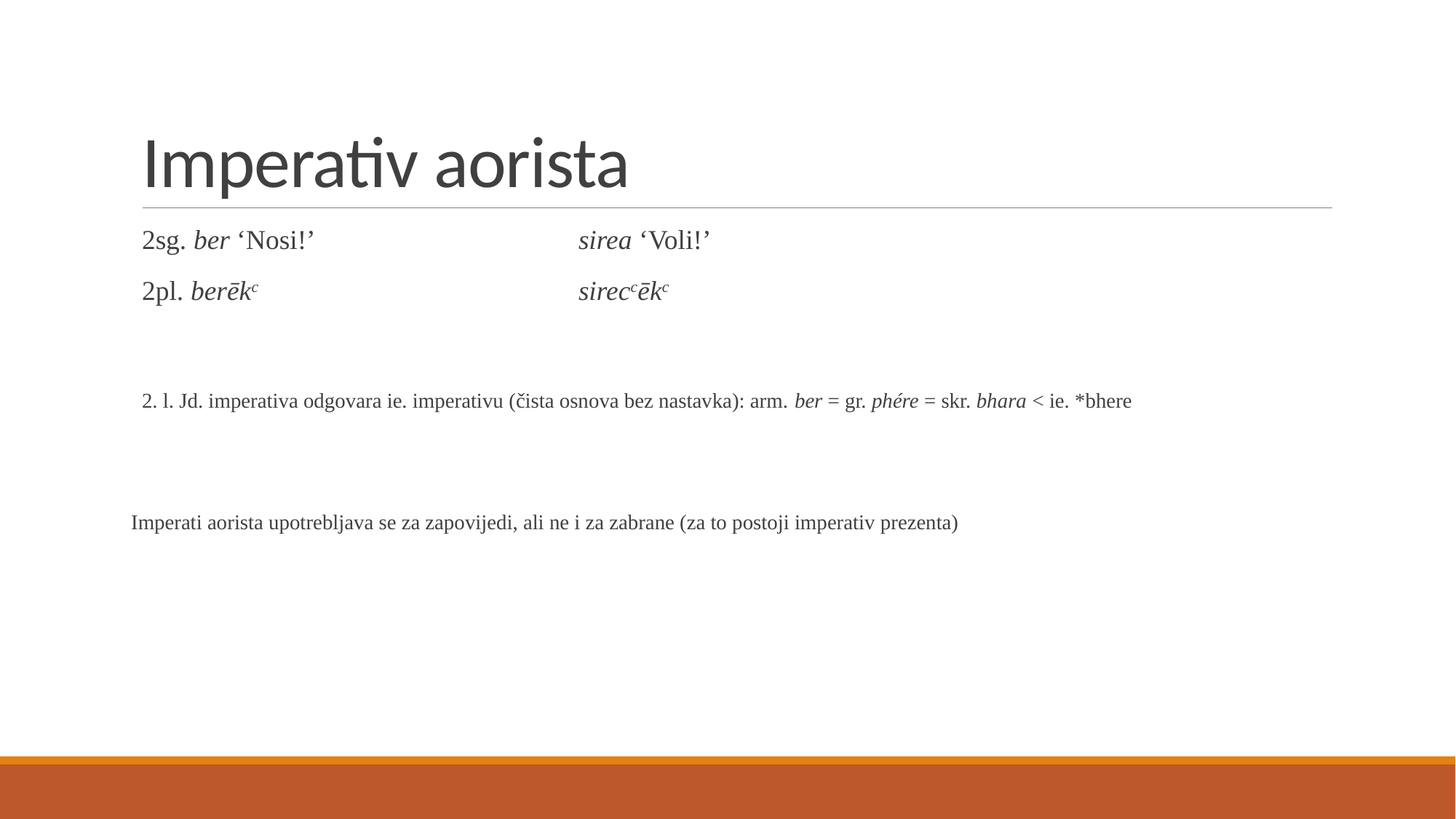

# Imperativ aorista
2sg. ber ‘Nosi!’			sirea ‘Voli!’
2pl. berēkc			sireccēkc

2. l. Jd. imperativa odgovara ie. imperativu (čista osnova bez nastavka): arm. ber = gr. phére = skr. bhara < ie. *bhere

Imperati aorista upotrebljava se za zapovijedi, ali ne i za zabrane (za to postoji imperativ prezenta)